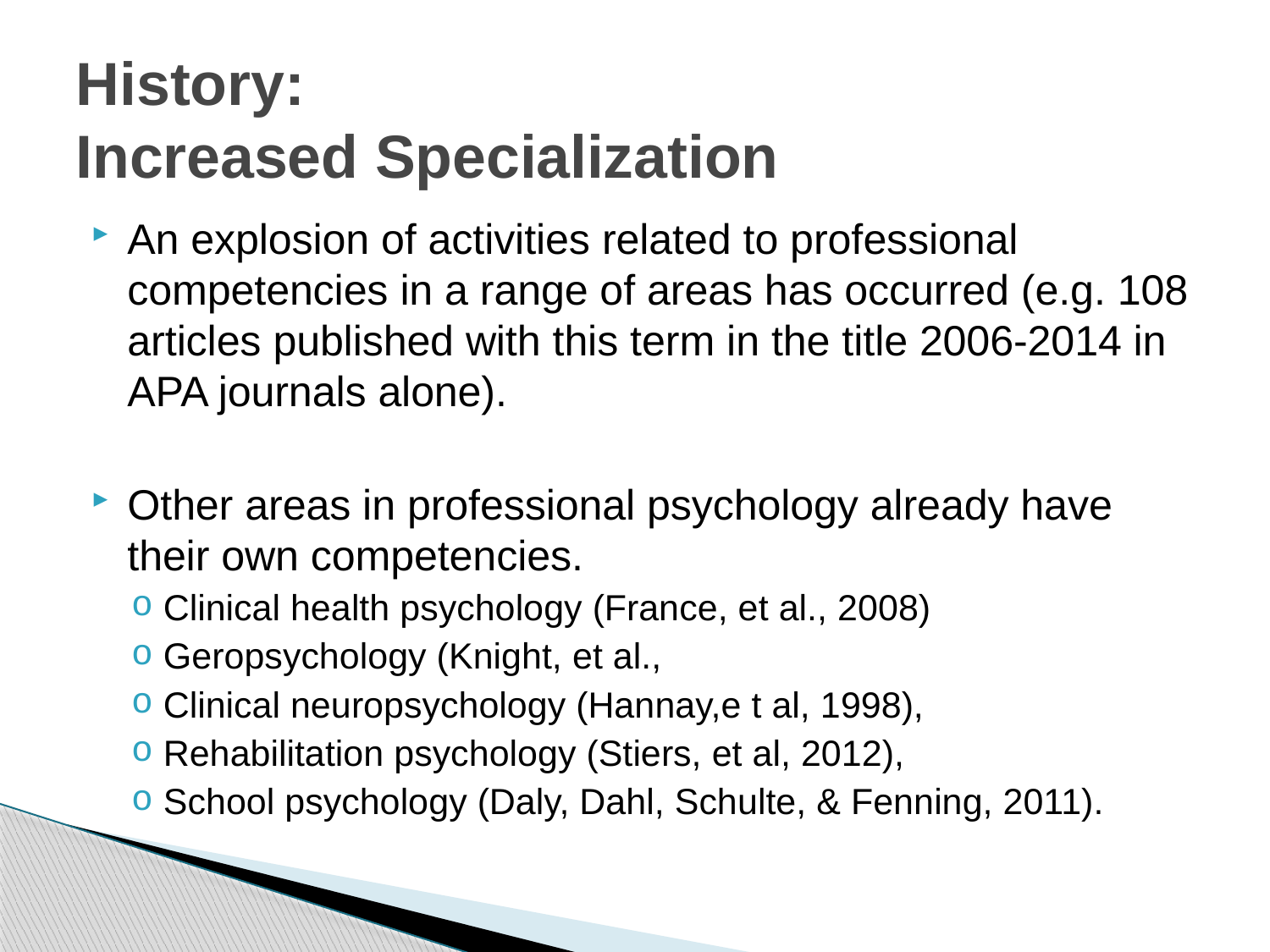

# History: Increased Specialization
An explosion of activities related to professional competencies in a range of areas has occurred (e.g. 108 articles published with this term in the title 2006-2014 in APA journals alone).

Other areas in professional psychology already have their own competencies.
Clinical health psychology (France, et al., 2008)
Geropsychology (Knight, et al.,
Clinical neuropsychology (Hannay,e t al, 1998),
Rehabilitation psychology (Stiers, et al, 2012),
School psychology (Daly, Dahl, Schulte, & Fenning, 2011).